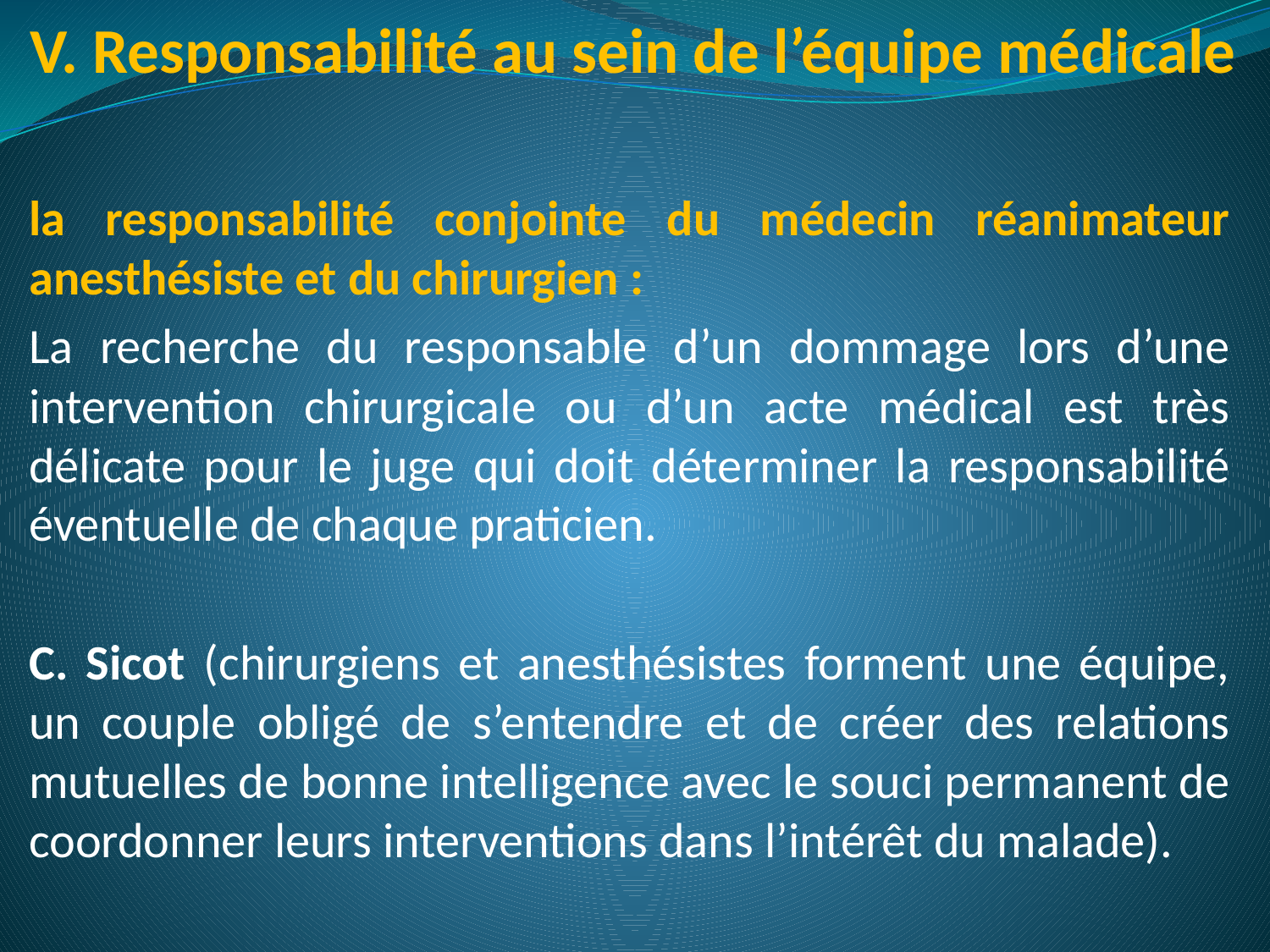

# V. Responsabilité au sein de l’équipe médicale
la responsabilité conjointe du médecin réanimateur anesthésiste et du chirurgien :
La recherche du responsable d’un dommage lors d’une intervention chirurgicale ou d’un acte médical est très délicate pour le juge qui doit déterminer la responsabilité éventuelle de chaque praticien.

C. Sicot (chirurgiens et anesthésistes forment une équipe, un couple obligé de s’entendre et de créer des relations mutuelles de bonne intelligence avec le souci permanent de coordonner leurs interventions dans l’intérêt du malade).